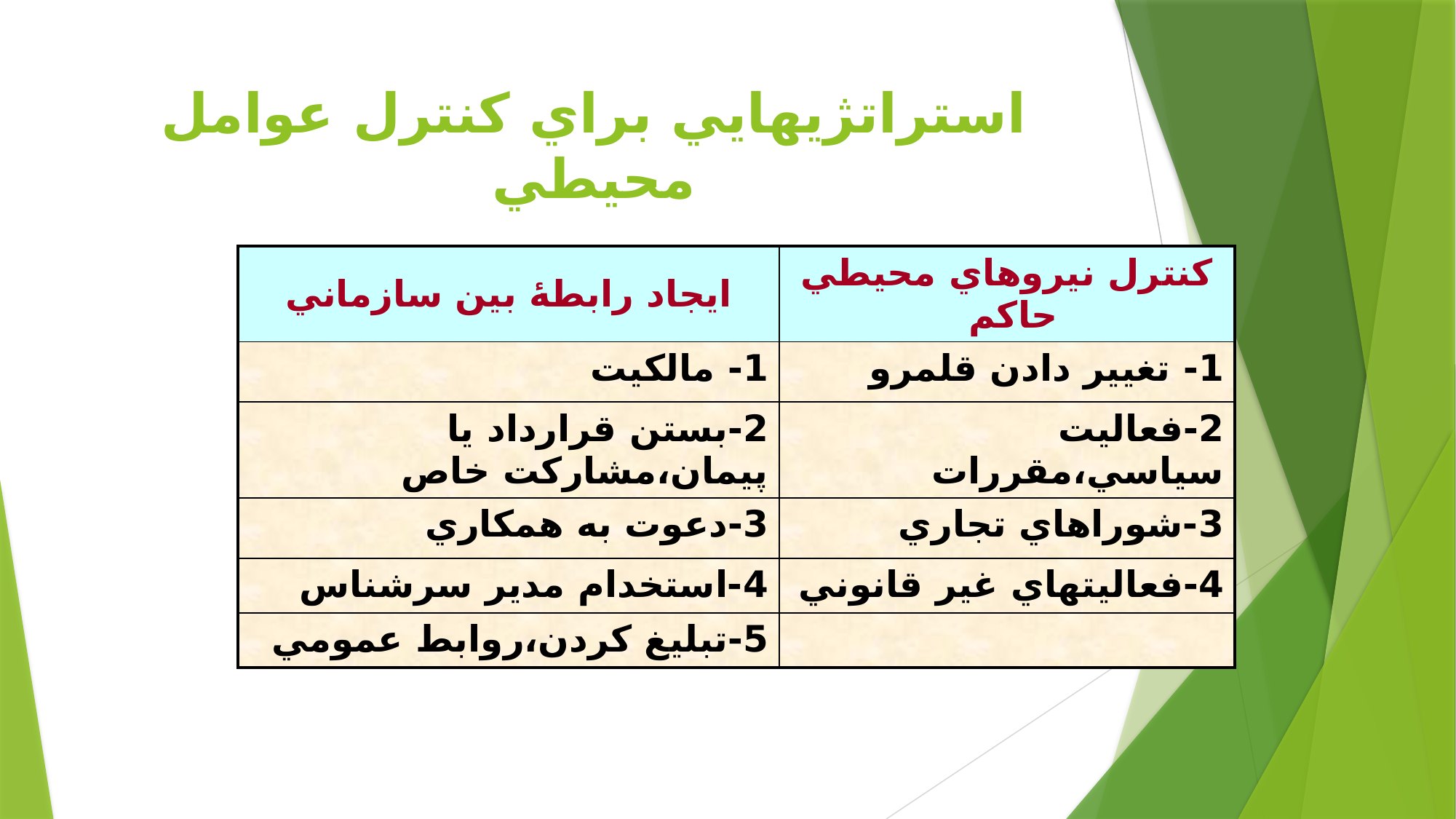

# استراتژيهايي براي كنترل عوامل محيطي
| ايجاد رابطۀ بين سازماني | كنترل نيروهاي محيطي حاكم |
| --- | --- |
| 1- مالكيت | 1- تغيير دادن قلمرو |
| 2-بستن قرارداد يا پيمان،مشاركت خاص | 2-فعاليت سياسي،مقررات |
| 3-دعوت به همكاري | 3-شوراهاي تجاري |
| 4-استخدام مدير سرشناس | 4-فعاليتهاي غير قانوني |
| 5-تبليغ كردن،روابط عمومي |  |